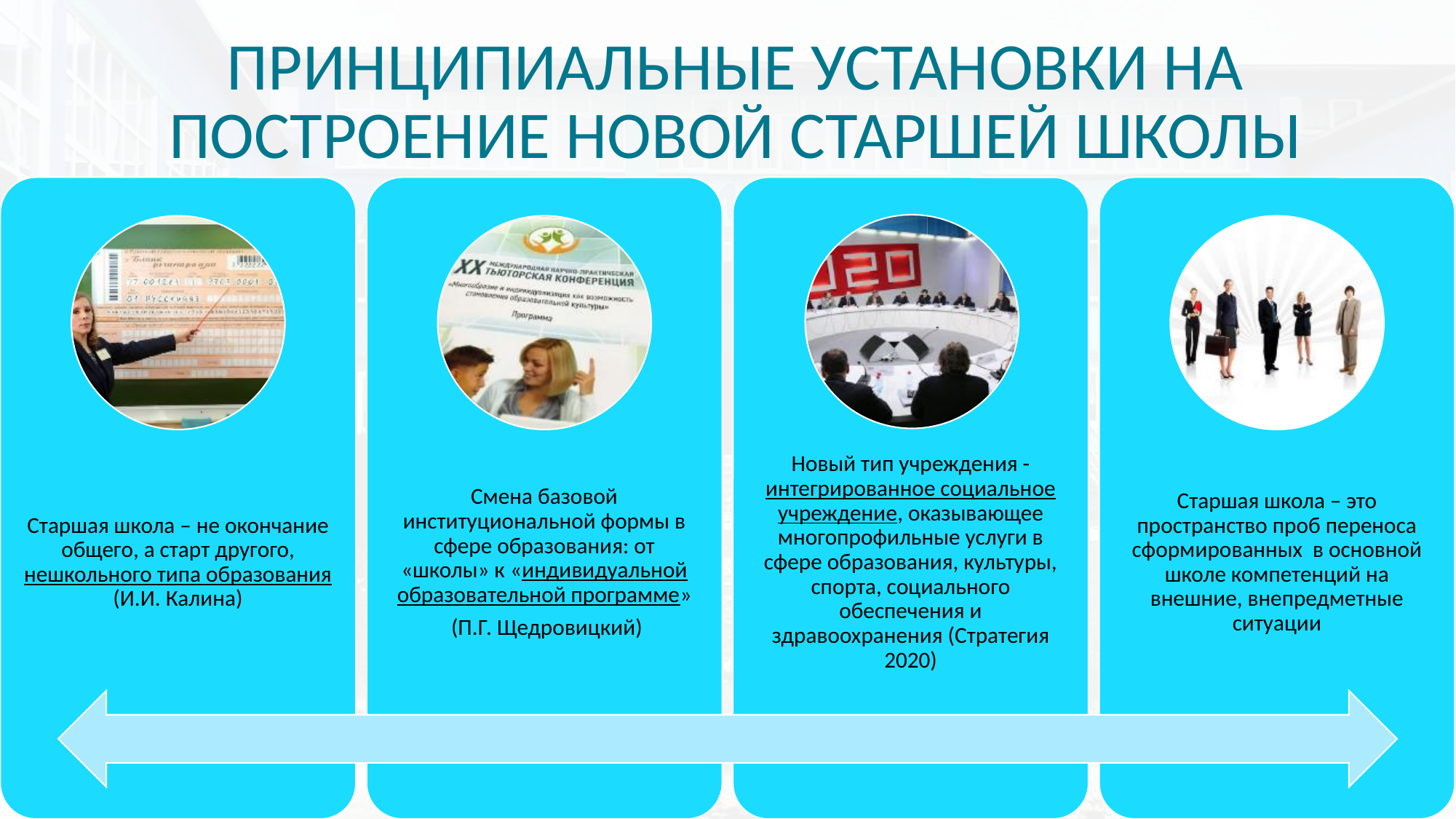

# ПРИНЦИПИАЛЬНЫЕ УСТАНОВКИ НА ПОСТРОЕНИЕ НОВОЙ СТАРШЕЙ ШКОЛЫ
Старшая школа – не окончание общего, а старт другого, нешкольного типа образования (И.И. Калина)
Смена базовой институциональной формы в сфере образования: от «школы» к «индивидуальной образовательной программе»
 (П.Г. Щедровицкий)
Новый тип учреждения - интегрированное социальное учреждение, оказывающее многопрофильные услуги в сфере образования, культуры, спорта, социального обеспечения и здравоохранения (Стратегия 2020)
Старшая школа – это пространство проб переноса сформированных  в основной школе компетенций на внешние, внепредметные ситуации